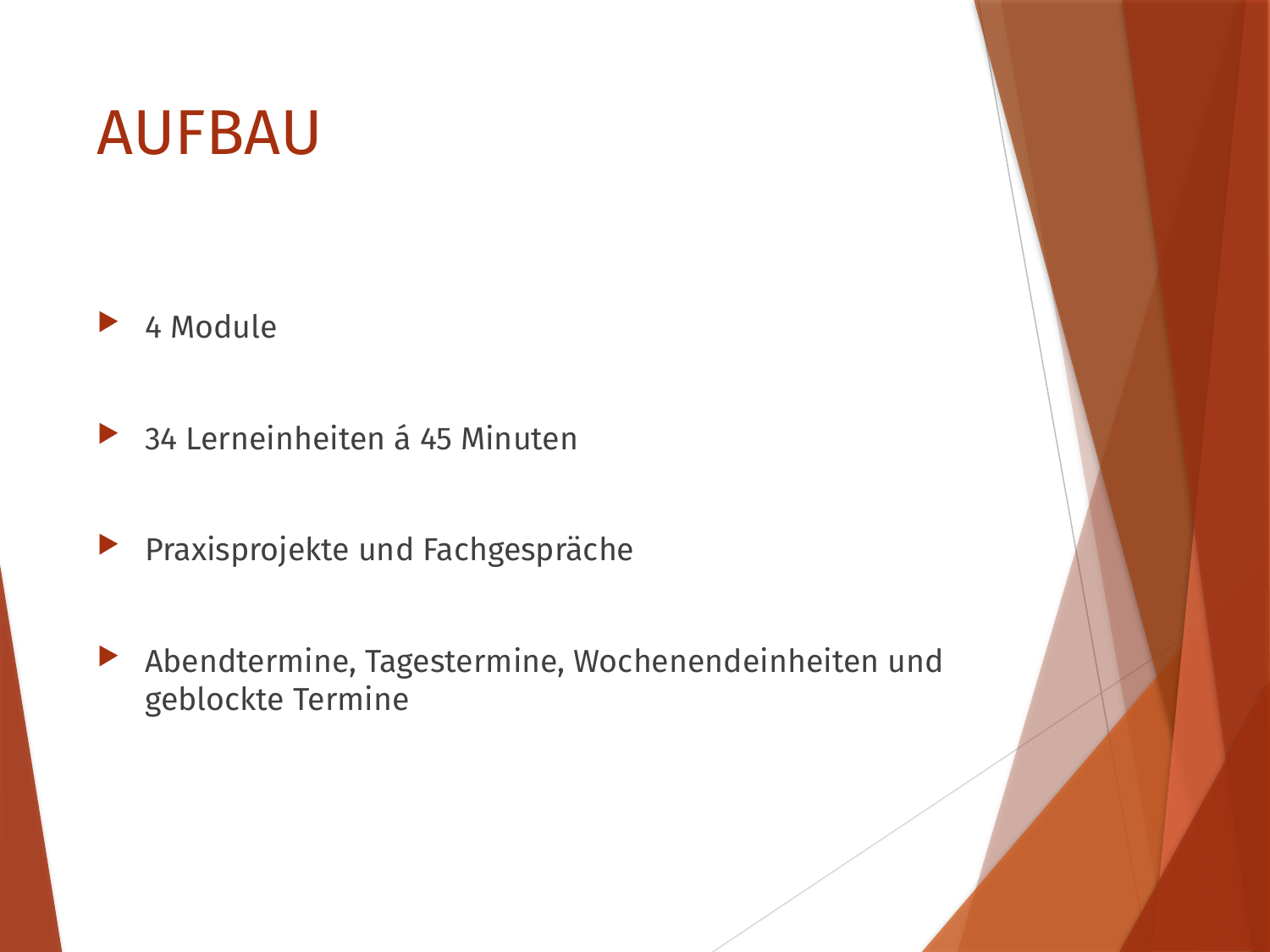

# AUFBAU
4 Module

34 Lerneinheiten á 45 Minuten

Praxisprojekte und Fachgespräche

Abendtermine, Tagestermine, Wochenendeinheiten und geblockte Termine